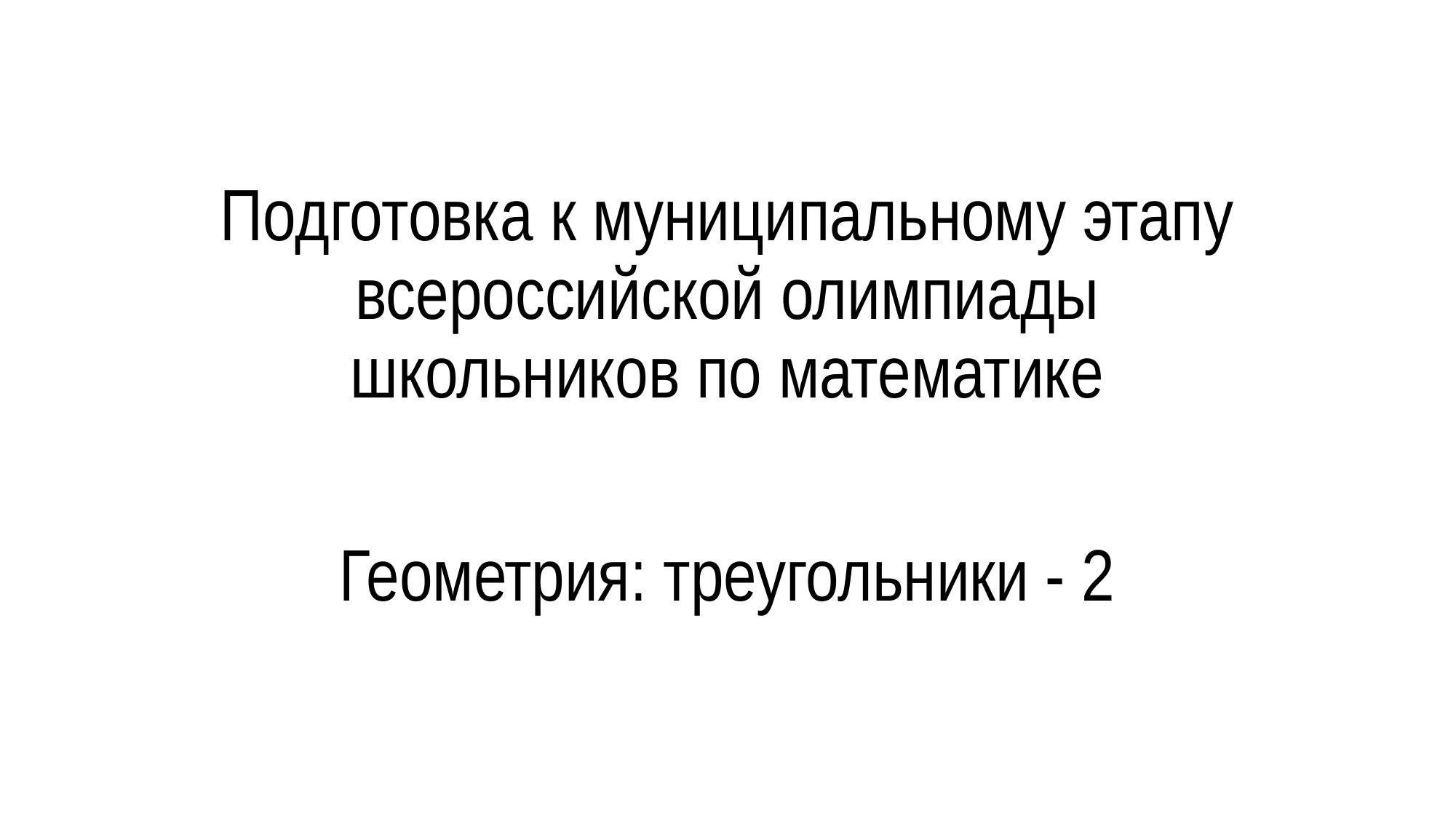

# Подготовка к муниципальному этапу всероссийской олимпиады школьников по математике

Геометрия: треугольники - 2